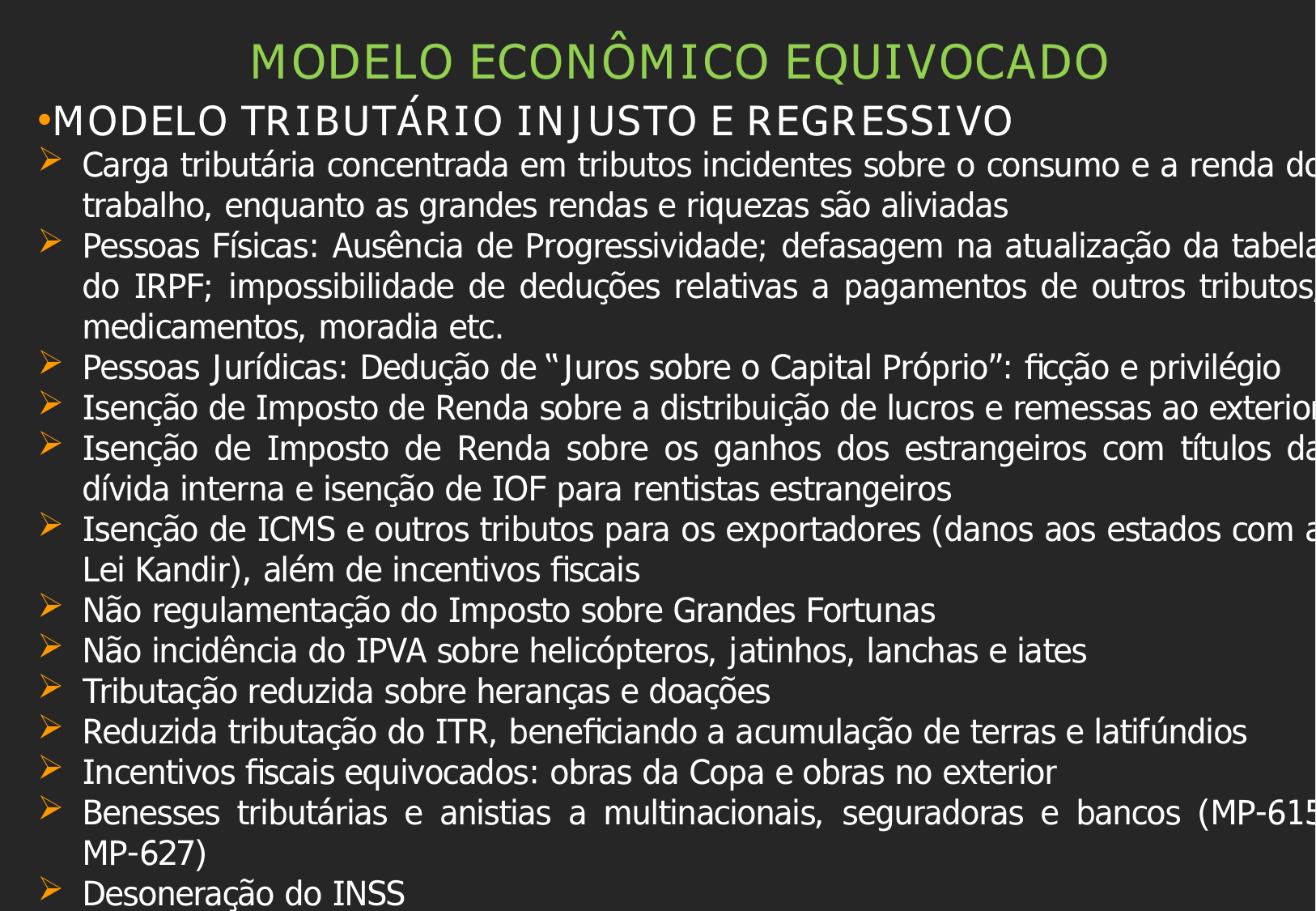

MODELO ECONÔMICO EQUIVOCADO
MODELO TRIBUTÁRIO INJUSTO E REGRESSIVO
Carga tributária concentrada em tributos incidentes sobre o consumo e a renda do trabalho, enquanto as grandes rendas e riquezas são aliviadas
Pessoas Físicas: Ausência de Progressividade; defasagem na atualização da tabela do IRPF; impossibilidade de deduções relativas a pagamentos de outros tributos, medicamentos, moradia etc.
Pessoas Jurídicas: Dedução de “Juros sobre o Capital Próprio”: ficção e privilégio
Isenção de Imposto de Renda sobre a distribuição de lucros e remessas ao exterior
Isenção de Imposto de Renda sobre os ganhos dos estrangeiros com títulos da dívida interna e isenção de IOF para rentistas estrangeiros
Isenção de ICMS e outros tributos para os exportadores (danos aos estados com a Lei Kandir), além de incentivos fiscais
Não regulamentação do Imposto sobre Grandes Fortunas
Não incidência do IPVA sobre helicópteros, jatinhos, lanchas e iates
Tributação reduzida sobre heranças e doações
Reduzida tributação do ITR, beneficiando a acumulação de terras e latifúndios
Incentivos fiscais equivocados: obras da Copa e obras no exterior
Benesses tributárias e anistias a multinacionais, seguradoras e bancos (MP-615 MP-627)
Desoneração do INSS